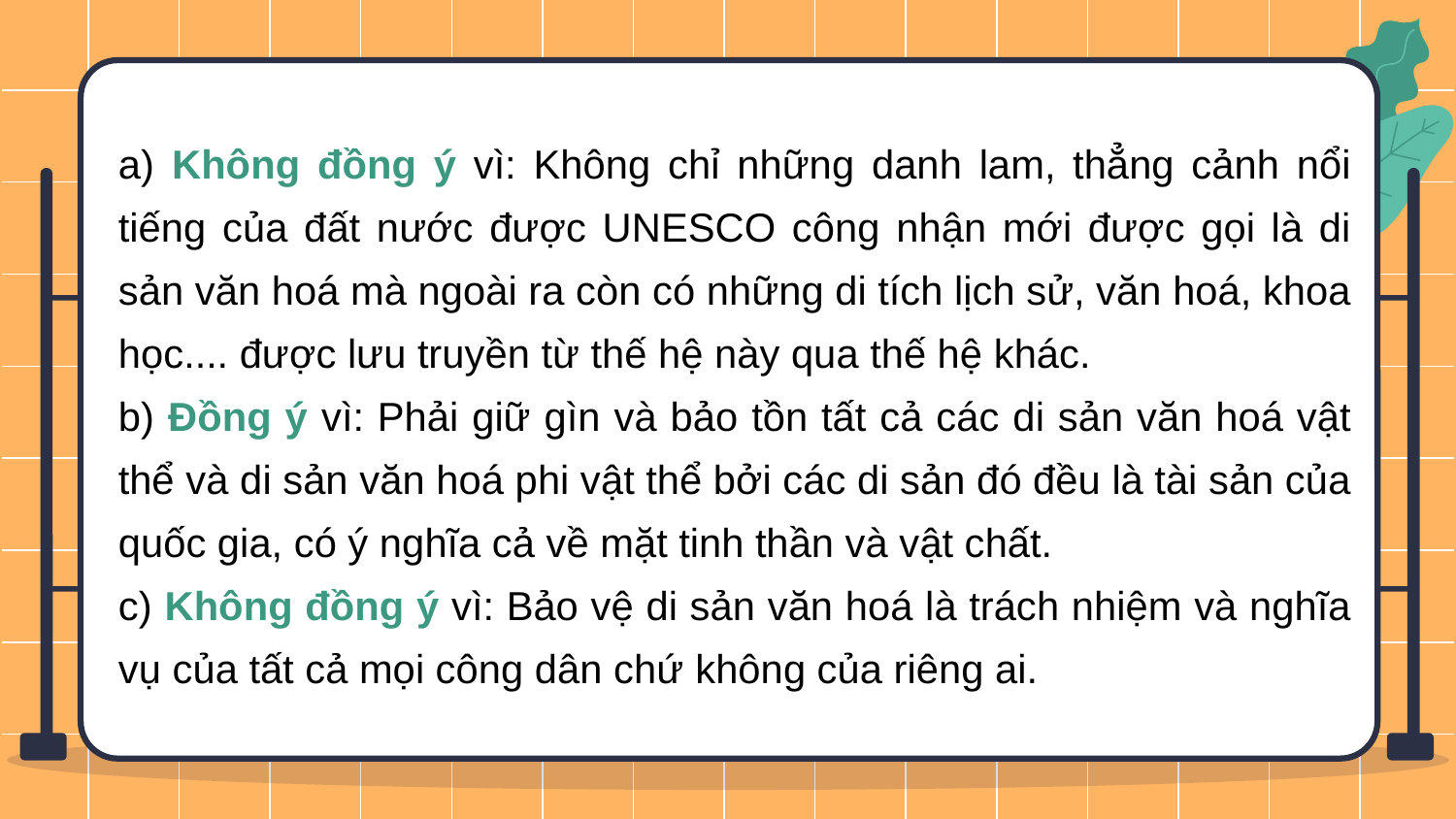

a) Không đồng ý vì: Không chỉ những danh lam, thẳng cảnh nổi tiếng của đất nước được UNESCO công nhận mới được gọi là di sản văn hoá mà ngoài ra còn có những di tích lịch sử, văn hoá, khoa học.... được lưu truyền từ thế hệ này qua thế hệ khác.
b) Đồng ý vì: Phải giữ gìn và bảo tồn tất cả các di sản văn hoá vật thể và di sản văn hoá phi vật thể bởi các di sản đó đều là tài sản của quốc gia, có ý nghĩa cả về mặt tinh thần và vật chất.
c) Không đồng ý vì: Bảo vệ di sản văn hoá là trách nhiệm và nghĩa vụ của tất cả mọi công dân chứ không của riêng ai.